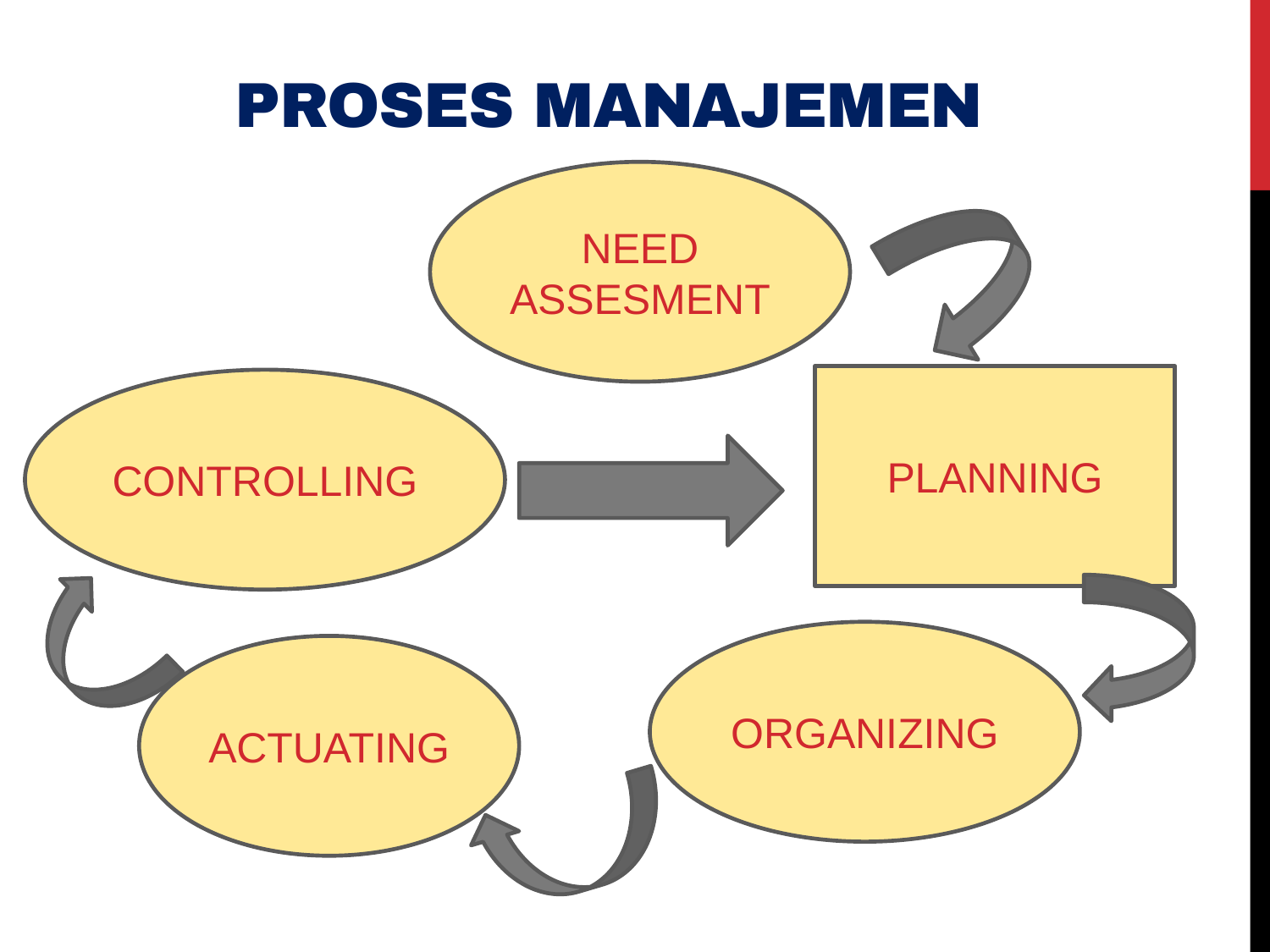

# PROSES MANAJEMEN
NEED
ASSESMENT

PLANNING
CONTROLLING

ORGANIZING
ACTUATING